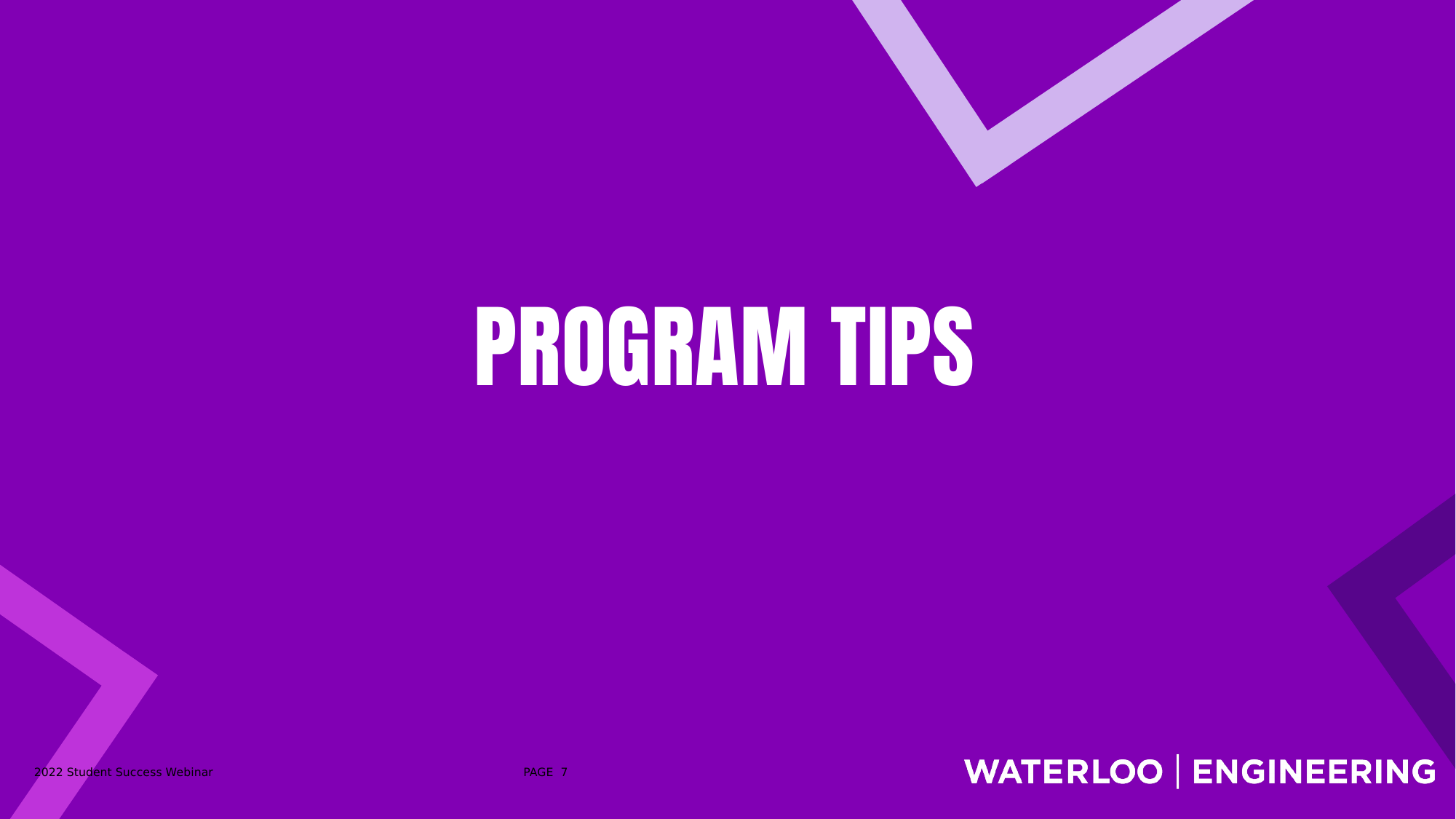

# Program Tips

2022 Student Success Webinar
PAGE  7